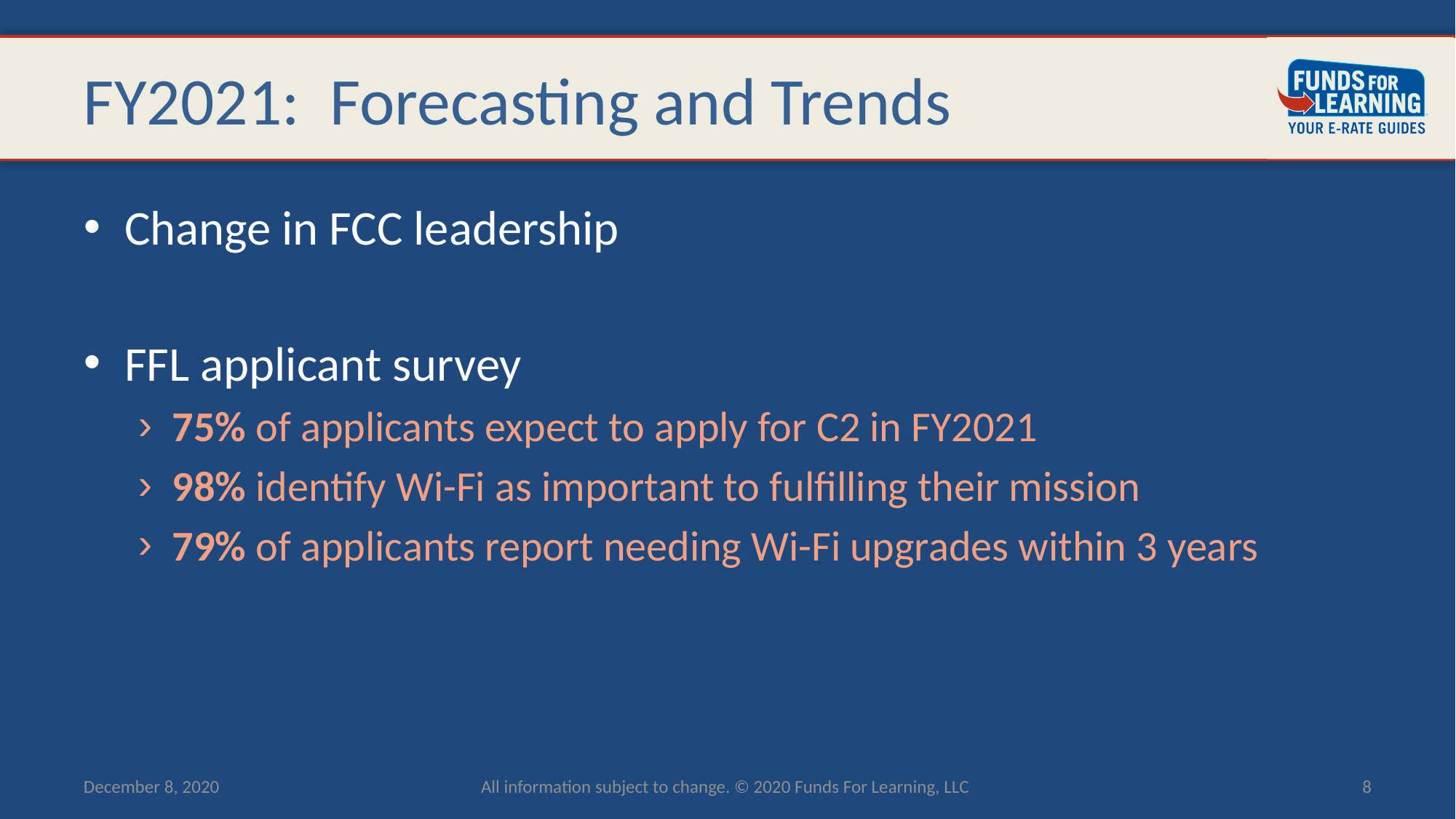

# FY2021:  Forecasting and Trends
Change in FCC leadership

FFL applicant survey
75% of applicants expect to apply for C2 in FY2021
98% identify Wi-Fi as important to fulfilling their mission
79% of applicants report needing Wi-Fi upgrades within 3 years

December 8, 2020
All information subject to change. © 2020 Funds For Learning, LLC
8